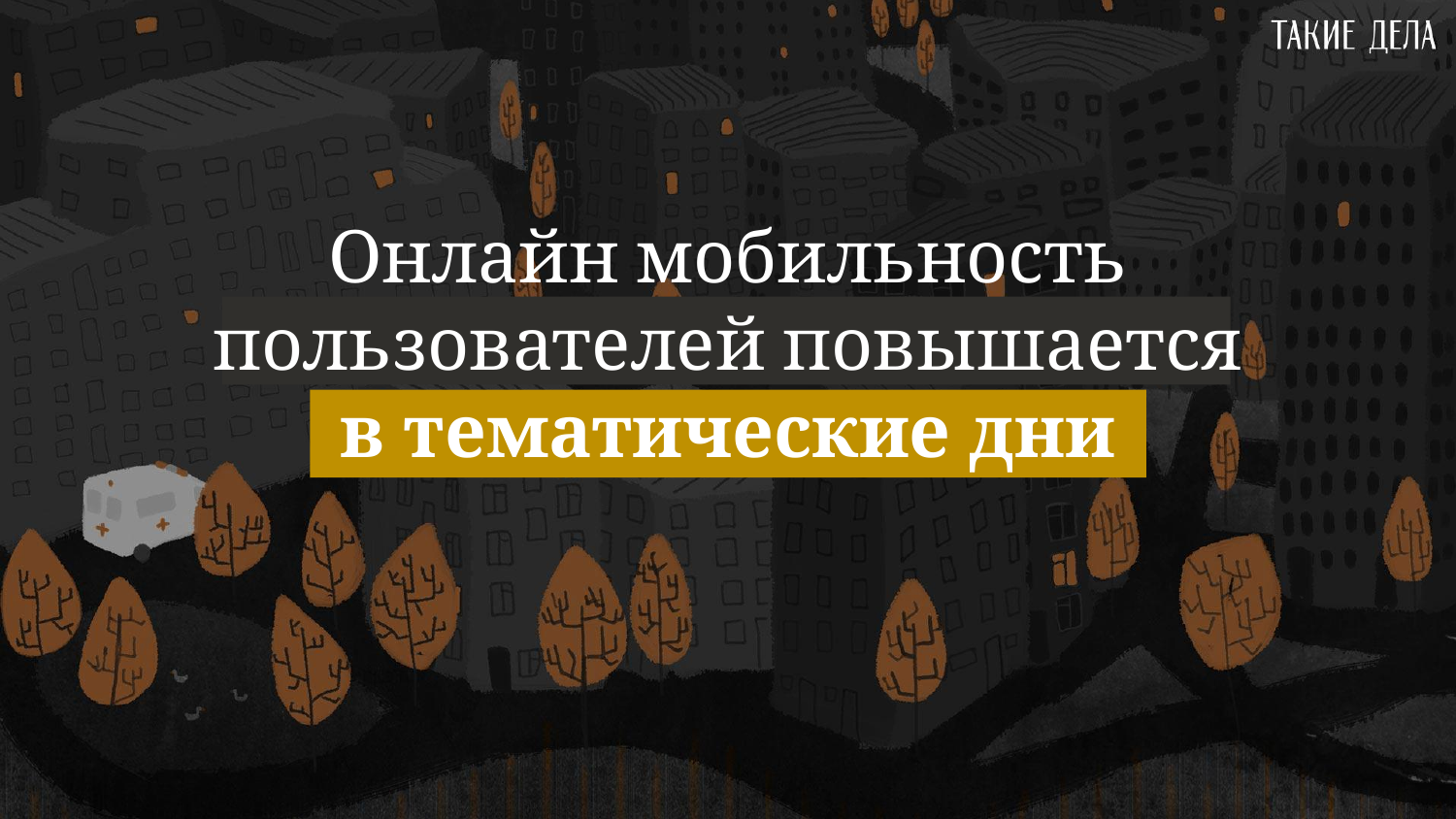

# Онлайн мобильность
пользователей повышается
в тематические дни